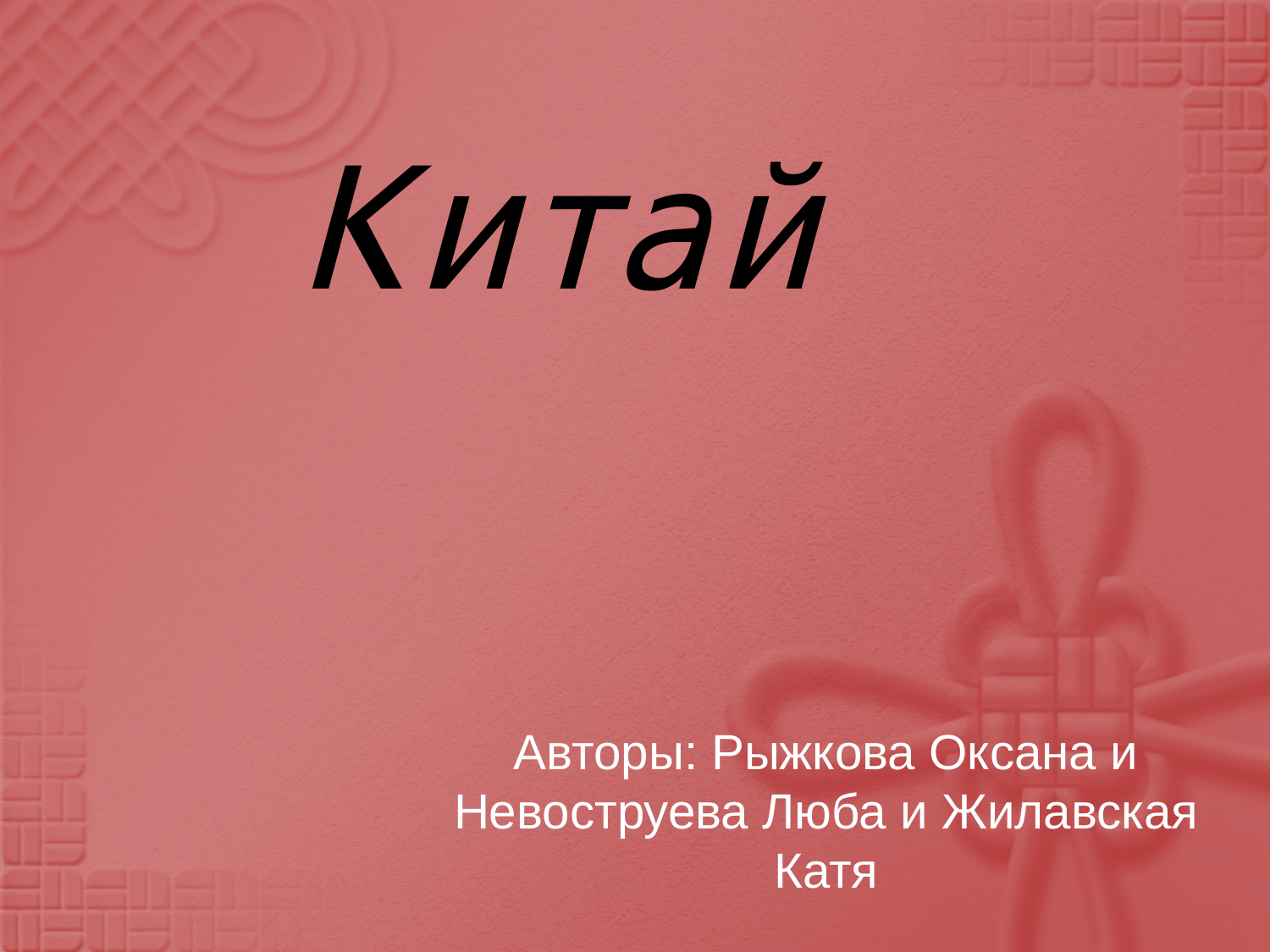

# Китай
Авторы: Рыжкова Оксана и Невоструева Люба и Жилавская Катя